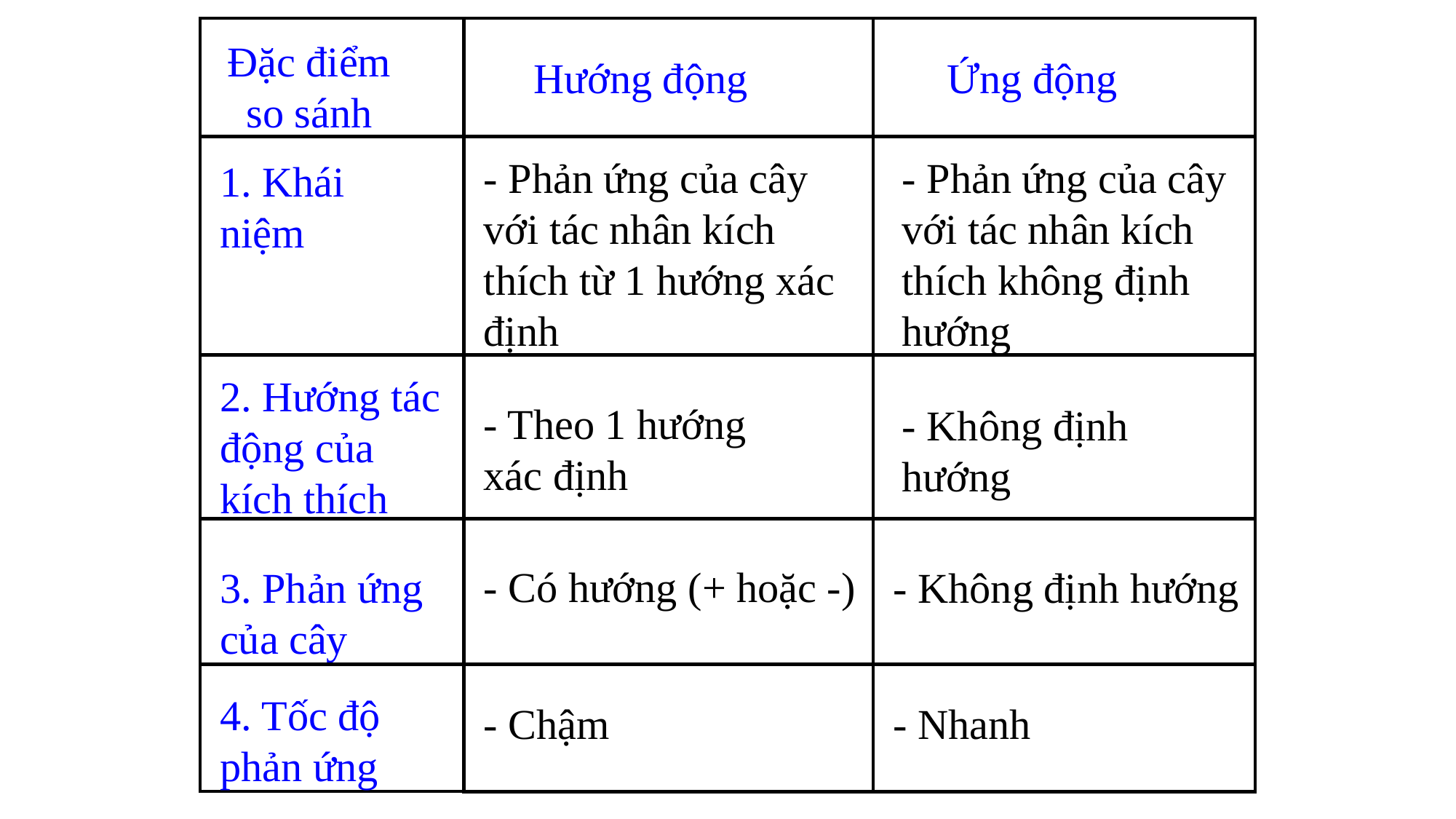

|  |  |  |
| --- | --- | --- |
|  |  |  |
Đặc điểm so sánh
Hướng động
Ứng động

- Phản ứng của cây với tác nhân kích thích từ 1 hướng xác định
- Phản ứng của cây với tác nhân kích thích không định hướng
1. Khái niệm

2. Hướng tác động của kích thích
- Theo 1 hướng xác định
- Không định hướng

- Có hướng (+ hoặc -)
- Không định hướng
3. Phản ứng của cây

4. Tốc độ phản ứng
- Chậm
- Nhanh